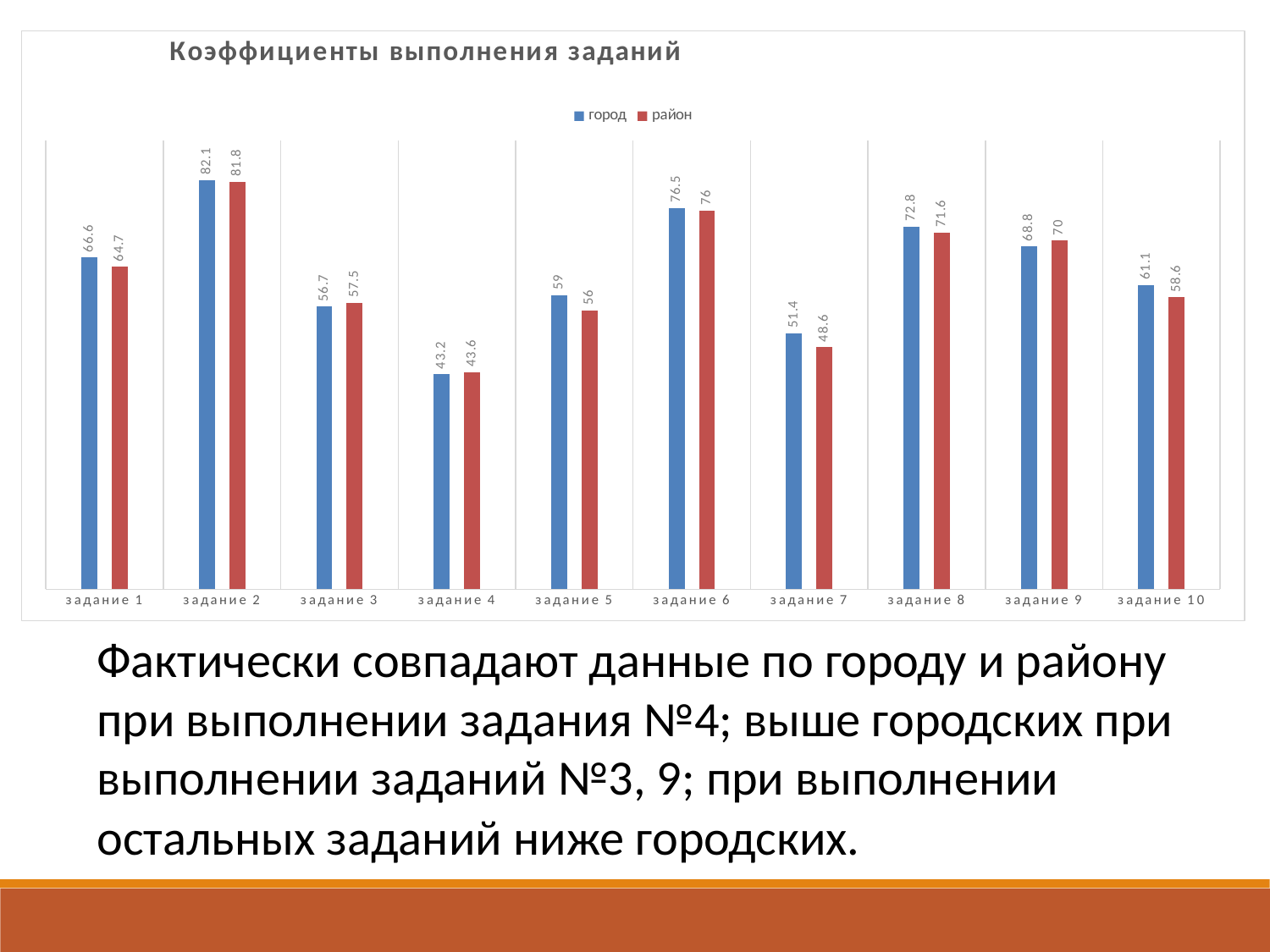

### Chart: Коэффициенты выполнения заданий

| Category | город | район |
|---|---|---|
| задание 1 | 66.6 | 64.7 |
| задание 2 | 82.1 | 81.8 |
| задание 3 | 56.7 | 57.5 |
| задание 4 | 43.2 | 43.6 |
| задание 5 | 59.0 | 56.0 |
| задание 6 | 76.5 | 76.0 |
| задание 7 | 51.4 | 48.6 |
| задание 8 | 72.8 | 71.6 |
| задание 9 | 68.8 | 70.0 |
| задание 10 | 61.1 | 58.6 |
Фактически совпадают данные по городу и району при выполнении задания №4; выше городских при выполнении заданий №3, 9; при выполнении остальных заданий ниже городских.